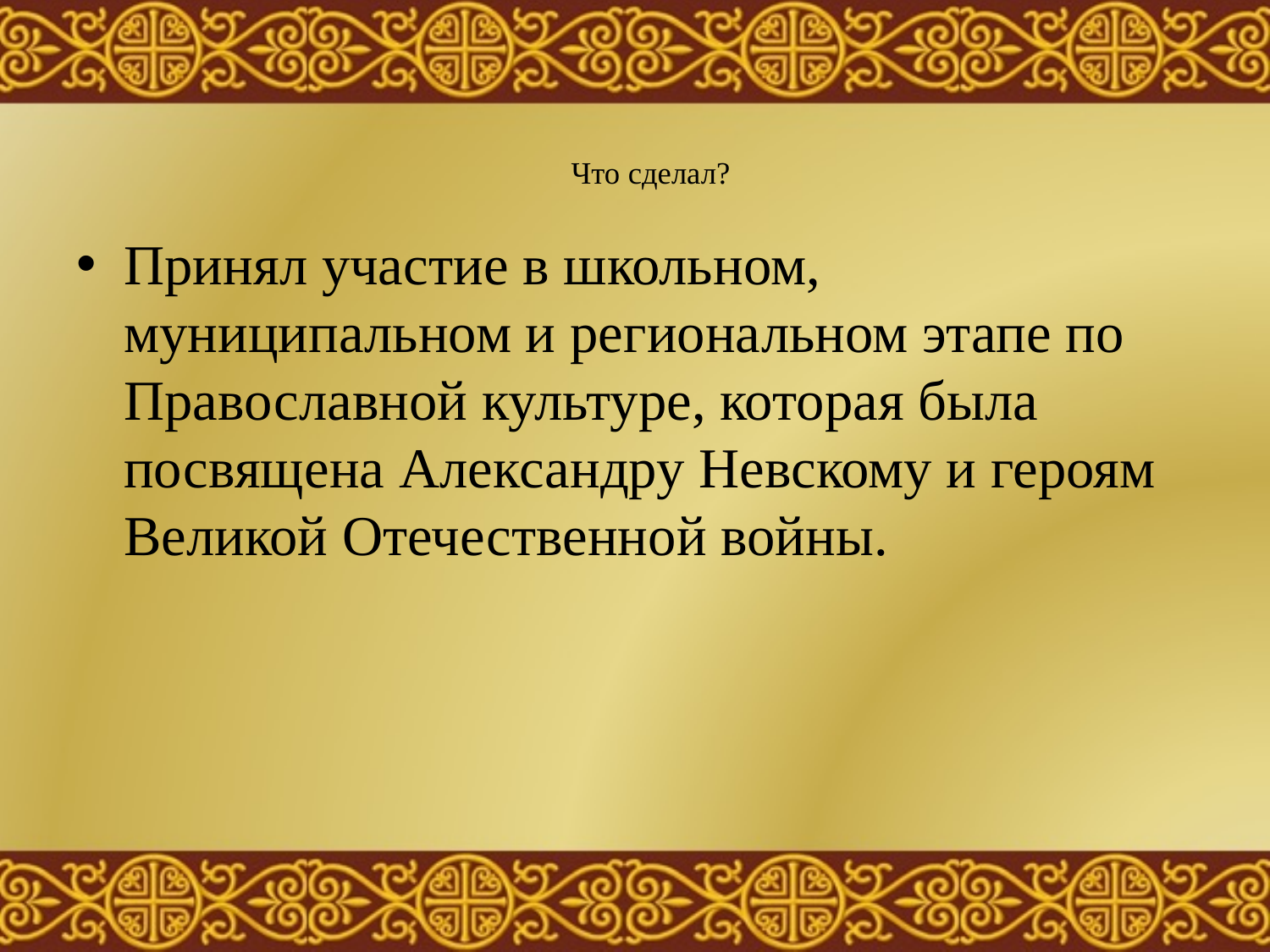

# Что сделал?
Принял участие в школьном, муниципальном и региональном этапе по Православной культуре, которая была посвящена Александру Невскому и героям Великой Отечественной войны.